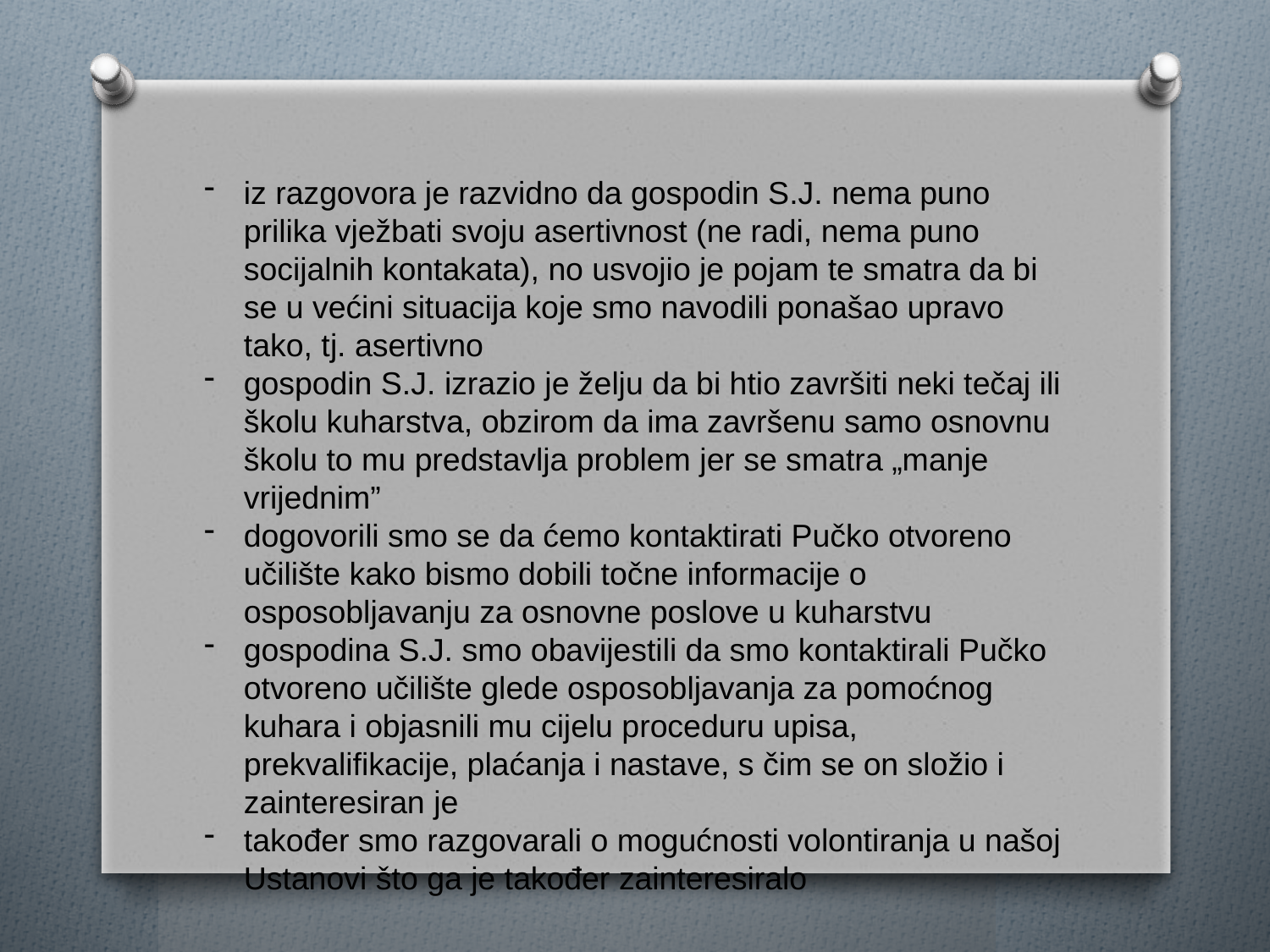

iz razgovora je razvidno da gospodin S.J. nema puno prilika vježbati svoju asertivnost (ne radi, nema puno socijalnih kontakata), no usvojio je pojam te smatra da bi se u većini situacija koje smo navodili ponašao upravo tako, tj. asertivno
gospodin S.J. izrazio je želju da bi htio završiti neki tečaj ili školu kuharstva, obzirom da ima završenu samo osnovnu školu to mu predstavlja problem jer se smatra „manje vrijednim”
dogovorili smo se da ćemo kontaktirati Pučko otvoreno učilište kako bismo dobili točne informacije o osposobljavanju za osnovne poslove u kuharstvu
gospodina S.J. smo obavijestili da smo kontaktirali Pučko otvoreno učilište glede osposobljavanja za pomoćnog kuhara i objasnili mu cijelu proceduru upisa, prekvalifikacije, plaćanja i nastave, s čim se on složio i zainteresiran je
također smo razgovarali o mogućnosti volontiranja u našoj Ustanovi što ga je također zainteresiralo